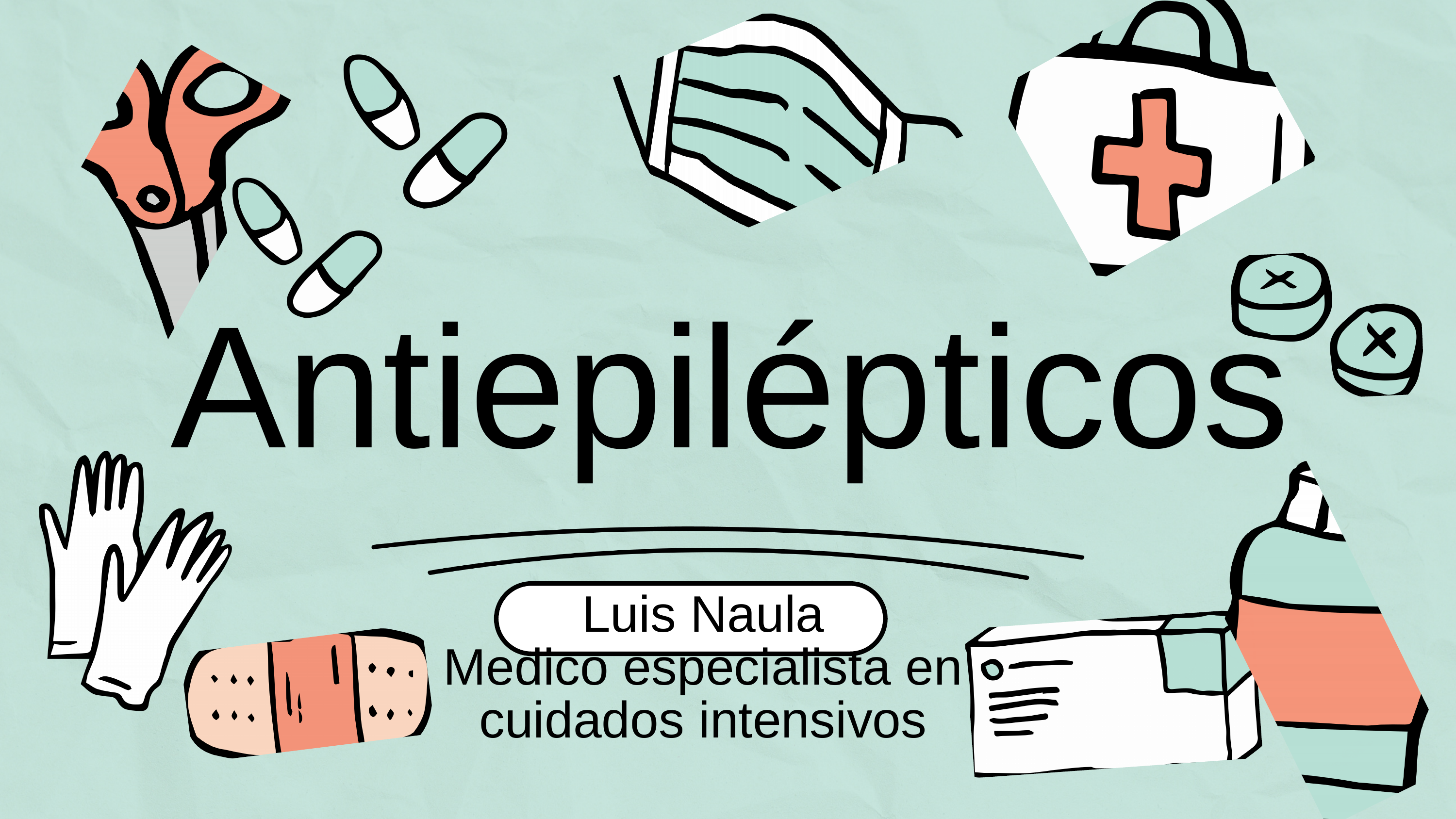

Antiepilépticos

Luis Naula
Medico especialista en cuidados intensivos